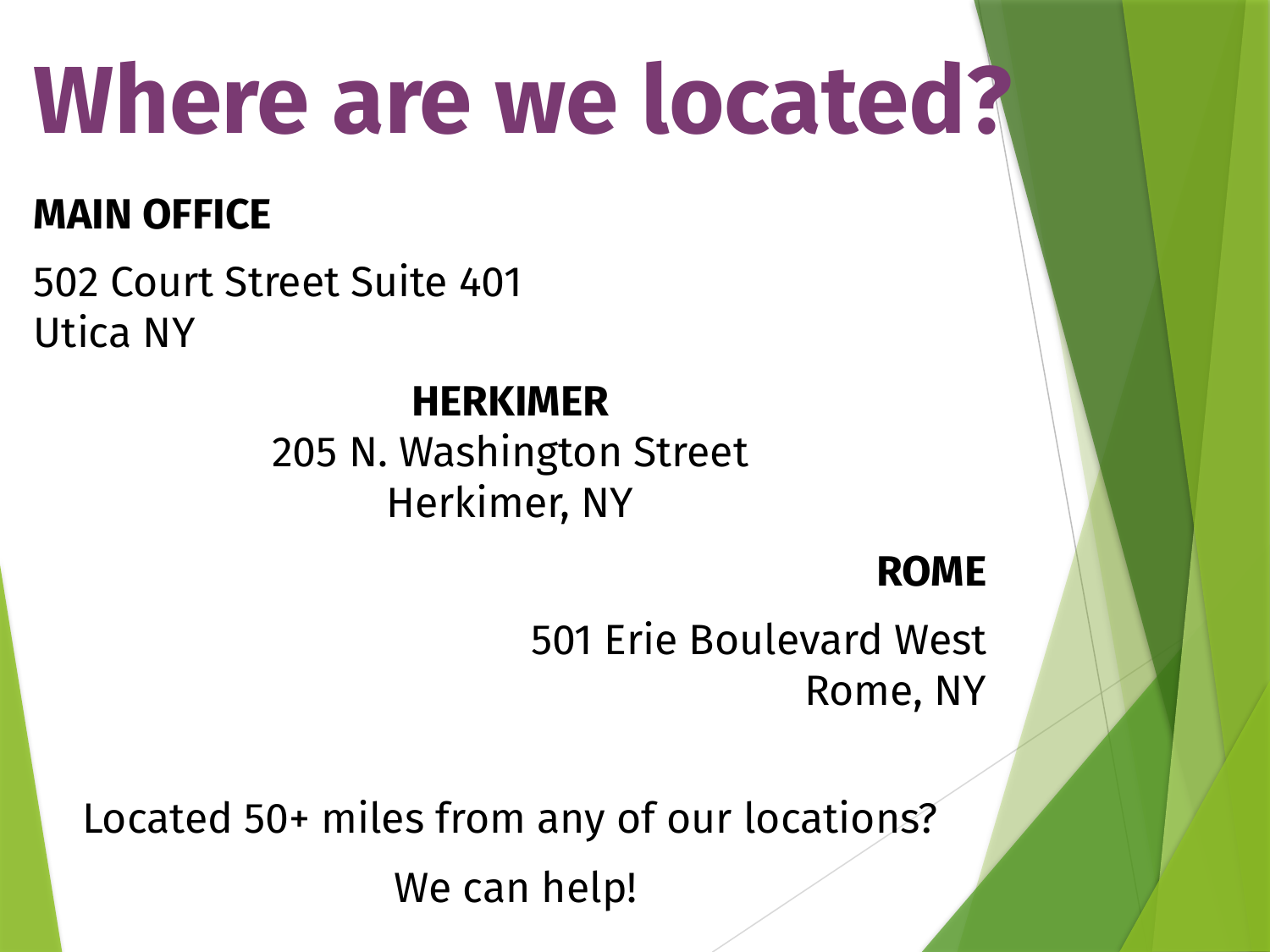

# Where are we located?
MAIN OFFICE
502 Court Street Suite 401
Utica NY
HERKIMER
205 N. Washington Street
Herkimer, NY
ROME
501 Erie Boulevard West
Rome, NY

Located 50+ miles from any of our locations?
 We can help!